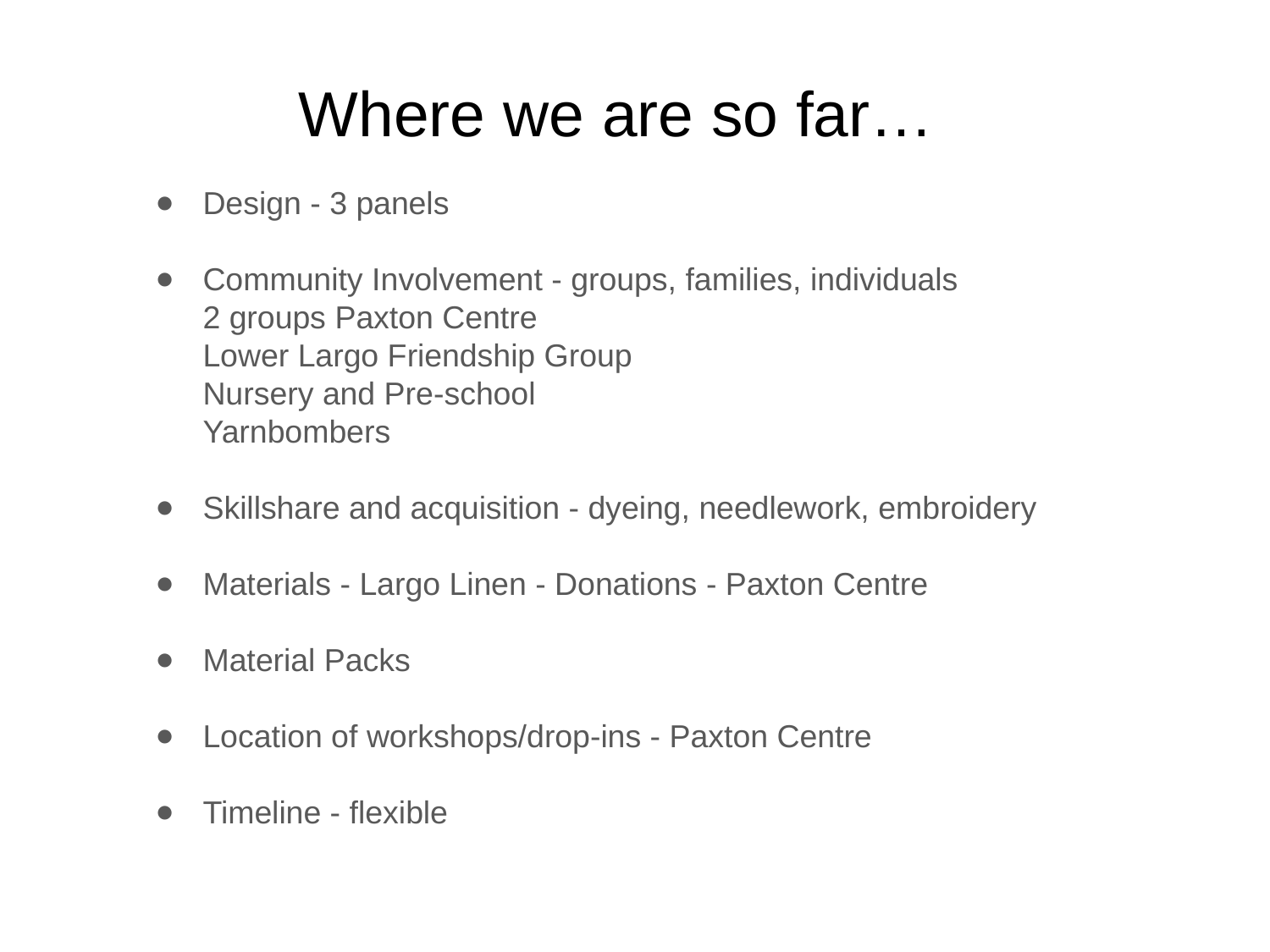

# Where we are so far…
Design - 3 panels

Community Involvement - groups, families, individuals
2 groups Paxton Centre
Lower Largo Friendship Group
Nursery and Pre-school
Yarnbombers

Skillshare and acquisition - dyeing, needlework, embroidery

Materials - Largo Linen - Donations - Paxton Centre

Material Packs

Location of workshops/drop-ins - Paxton Centre

Timeline - flexible